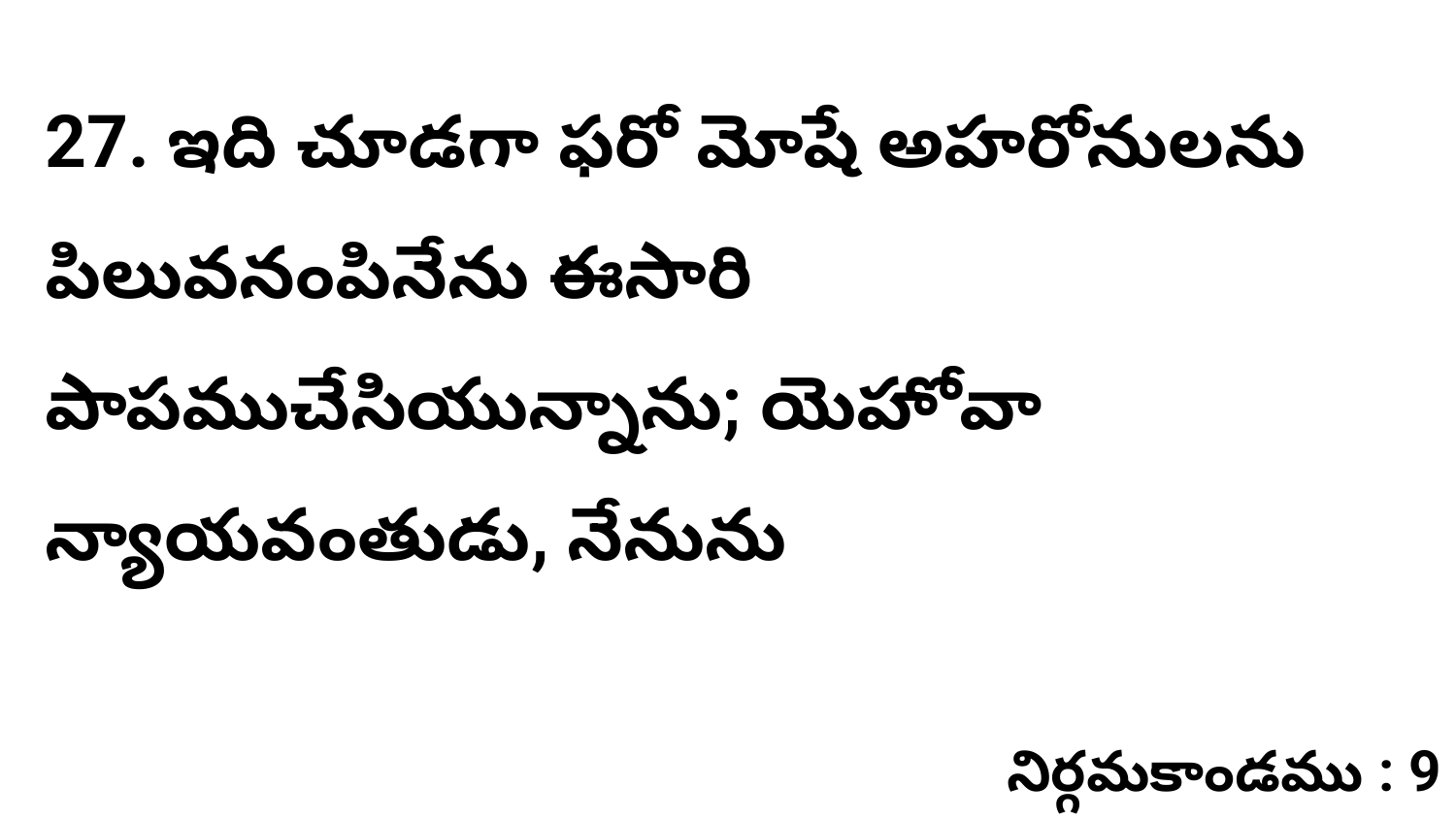

27. ఇది చూడగా ఫరో మోషే అహరోనులను పిలువనంపినేను ఈసారి పాపముచేసియున్నాను; యెహోవా న్యాయవంతుడు, నేనును
నిర్గమకాండము : 9